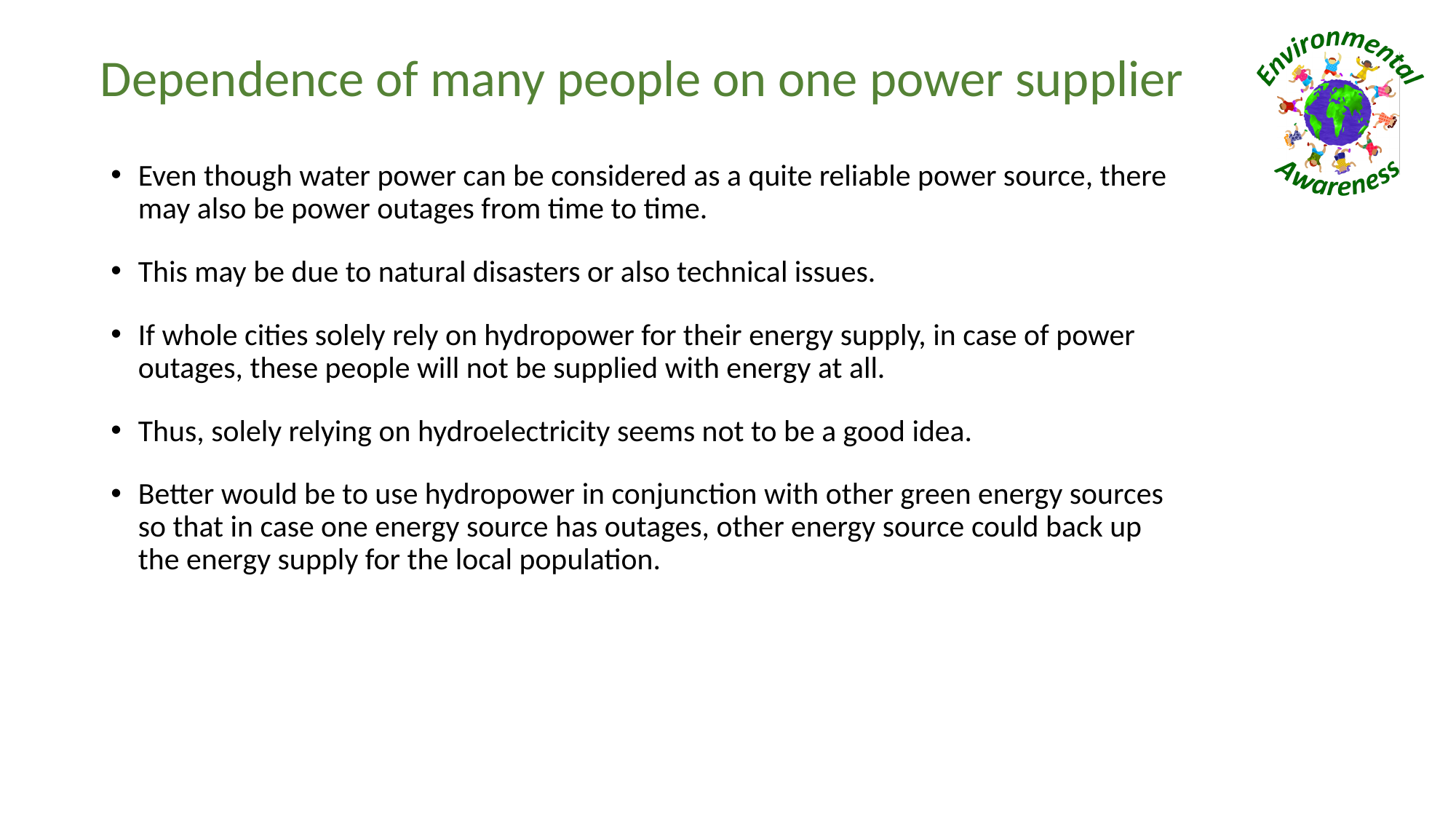

# Dependence of many people on one power supplier
Even though water power can be considered as a quite reliable power source, there may also be power outages from time to time.
This may be due to natural disasters or also technical issues.
If whole cities solely rely on hydropower for their energy supply, in case of power outages, these people will not be supplied with energy at all.
Thus, solely relying on hydroelectricity seems not to be a good idea.
Better would be to use hydropower in conjunction with other green energy sources so that in case one energy source has outages, other energy source could back up the energy supply for the local population.